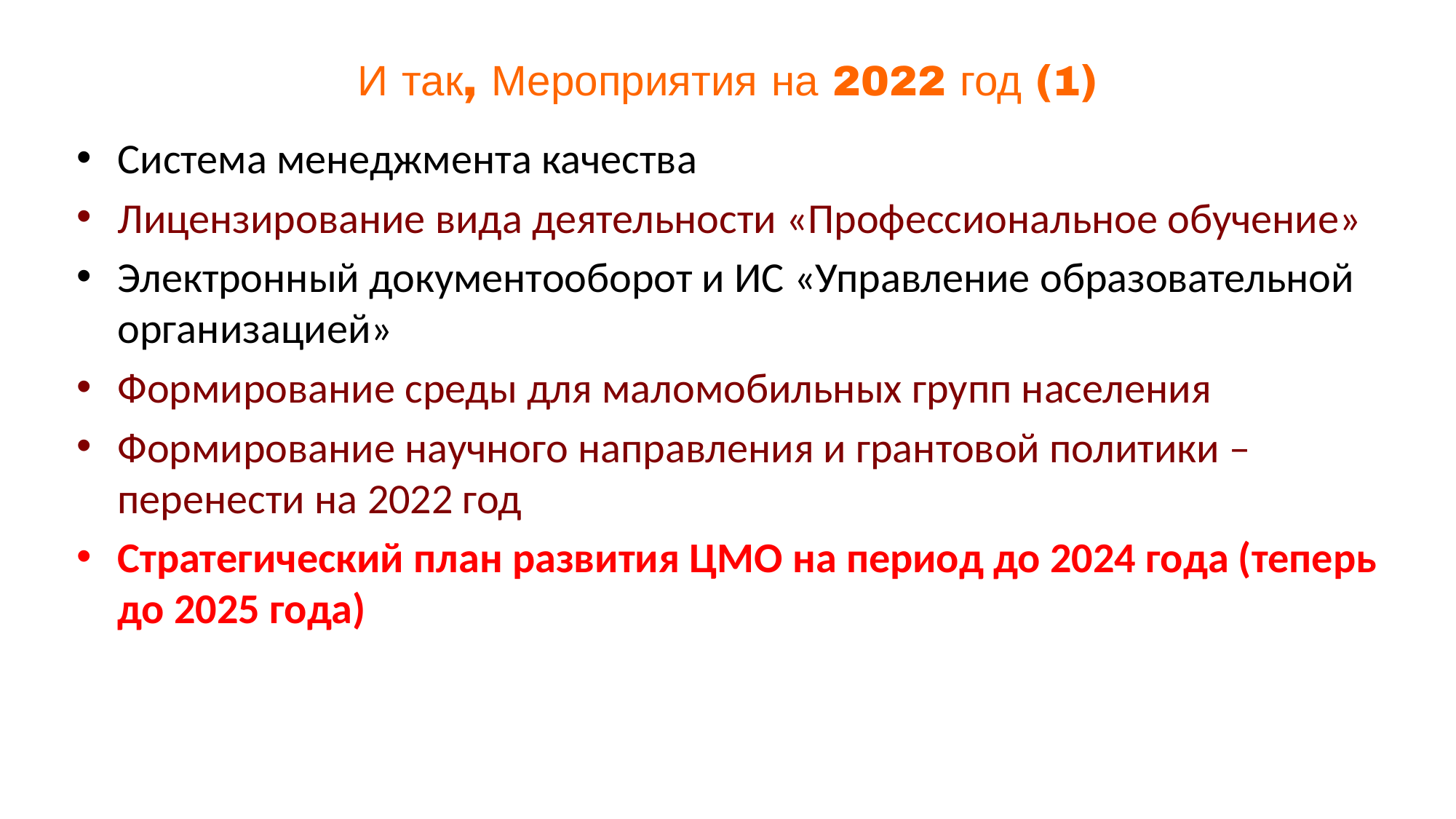

# И так, Мероприятия на 2022 год (1)
Система менеджмента качества
Лицензирование вида деятельности «Профессиональное обучение»
Электронный документооборот и ИС «Управление образовательной организацией»
Формирование среды для маломобильных групп населения
Формирование научного направления и грантовой политики – перенести на 2022 год
Стратегический план развития ЦМО на период до 2024 года (теперь до 2025 года)